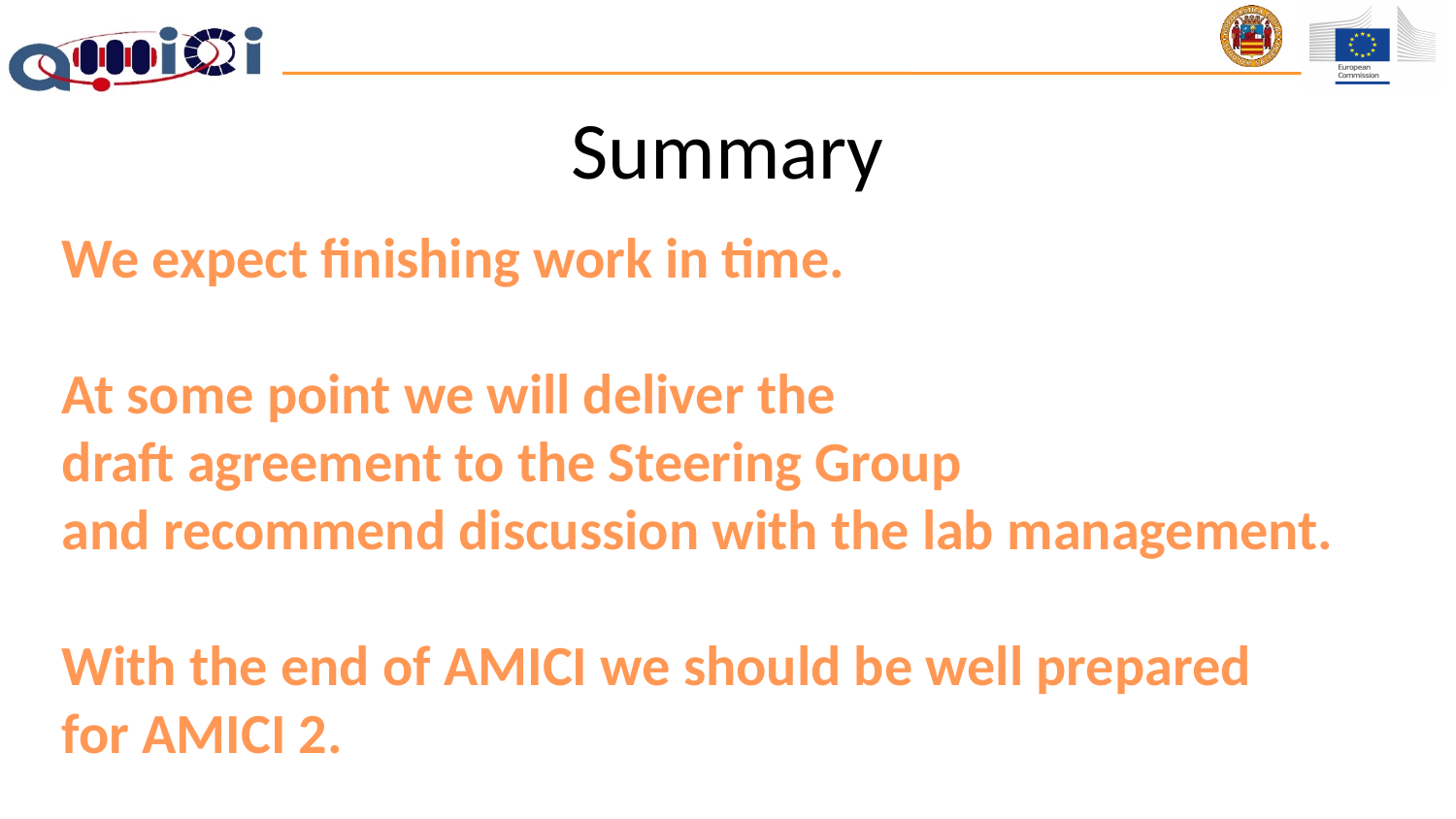

# Summary
We expect finishing work in time.

At some point we will deliver the
draft agreement to the Steering Group
and recommend discussion with the lab management.

With the end of AMICI we should be well prepared
for AMICI 2.